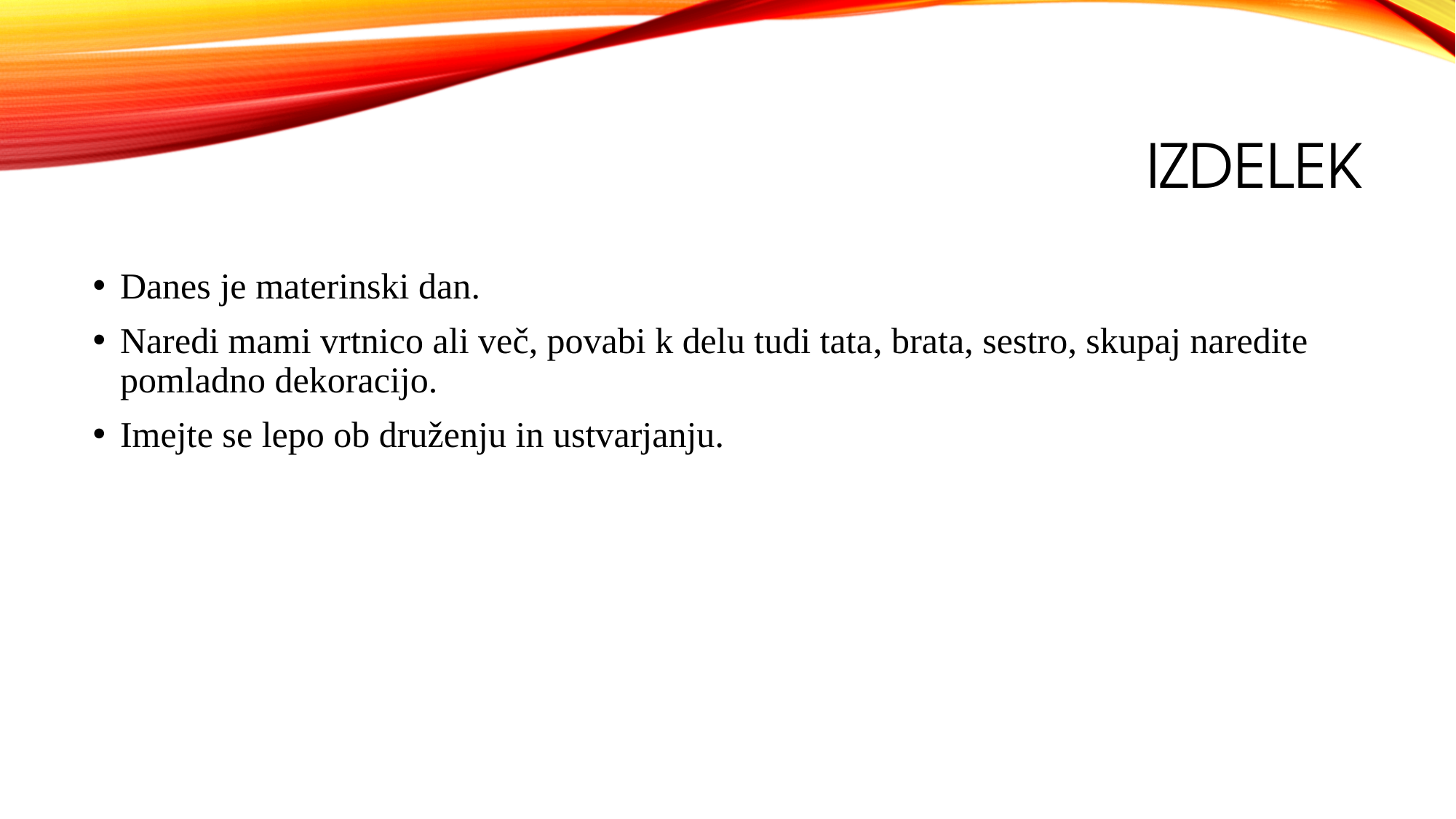

# izdelek
Danes je materinski dan.
Naredi mami vrtnico ali več, povabi k delu tudi tata, brata, sestro, skupaj naredite pomladno dekoracijo.
Imejte se lepo ob druženju in ustvarjanju.